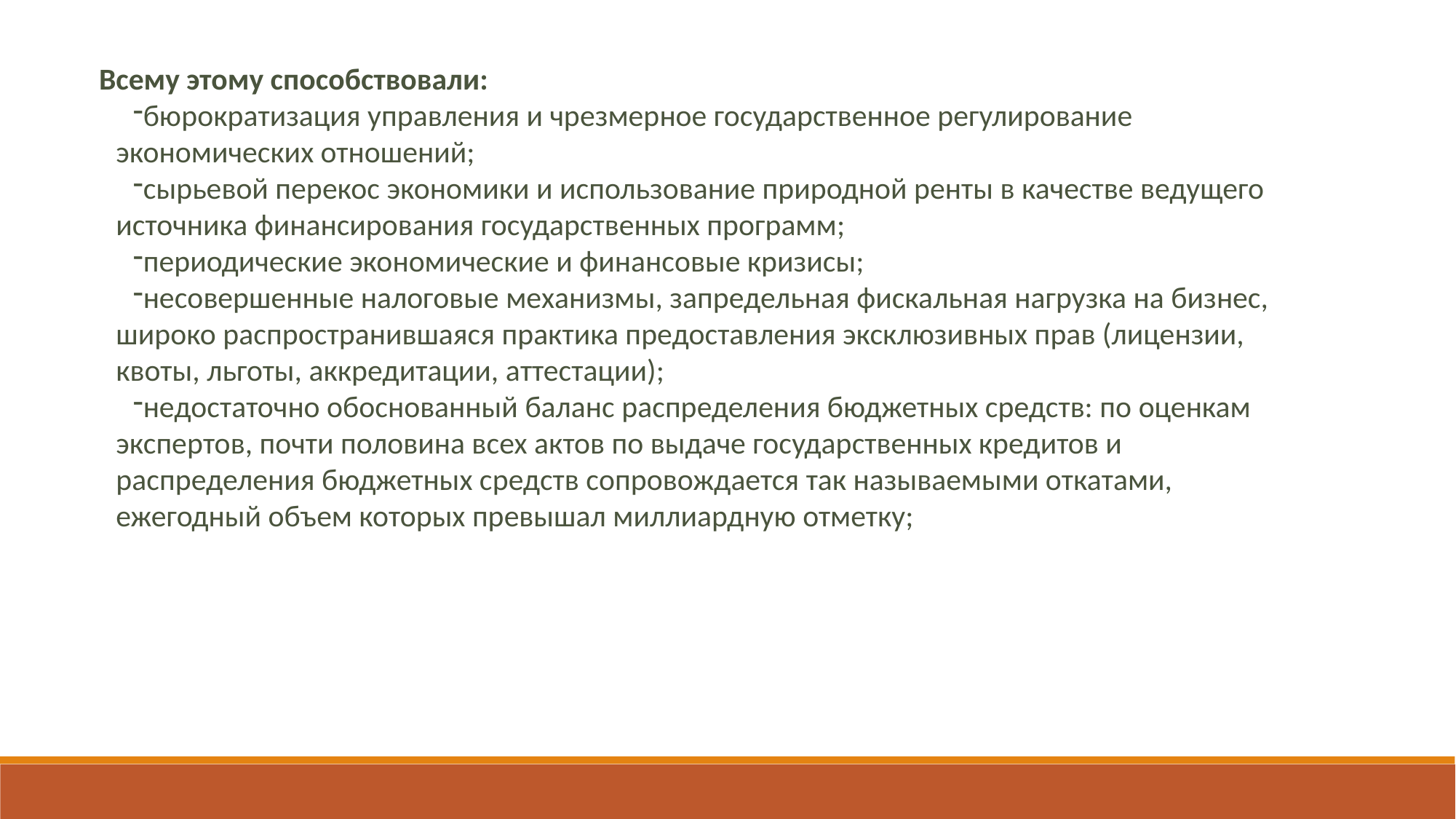

Всему этому способствовали:
бюрократизация управления и чрезмерное государственное регулирование экономических отношений;
сырьевой перекос экономики и использование природной ренты в качестве ведущего источника финансирования государственных программ;
периодические экономические и финансовые кризисы;
несовершенные налоговые механизмы, запредельная фискальная нагрузка на бизнес, широко распространившаяся практика предоставления эксклюзивных прав (лицензии, квоты, льготы, аккредитации, аттестации);
недостаточно обоснованный баланс распределения бюджетных средств: по оценкам экспертов, почти половина всех актов по выдаче государственных кредитов и распределения бюджетных средств сопровождается так называемыми откатами, ежегодный объем которых превышал миллиардную отметку;